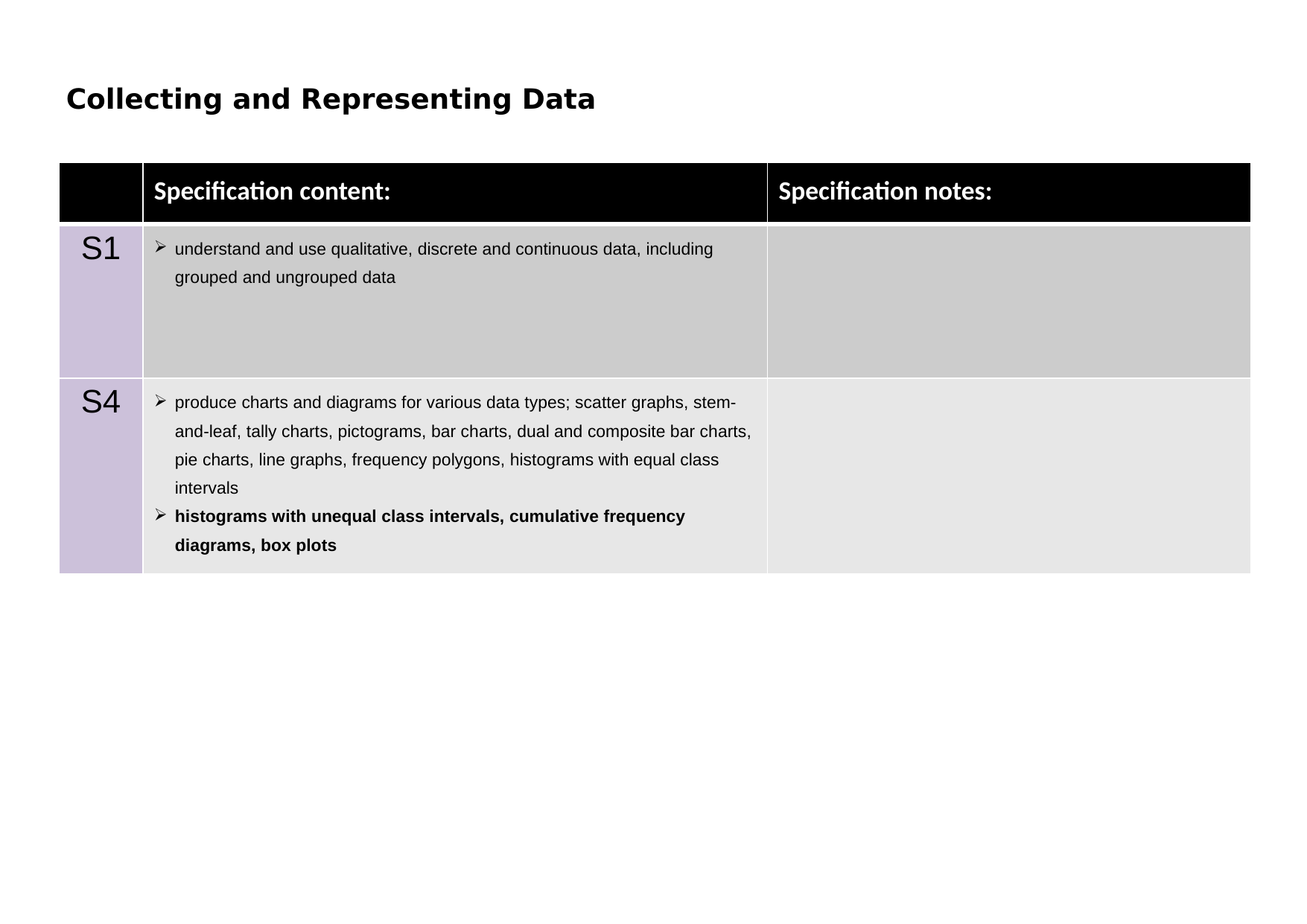

Collecting and Representing Data
|  | Specification content: | Specification notes: |
| --- | --- | --- |
| S1 | understand and use qualitative, discrete and continuous data, including grouped and ungrouped data |  |
| S4 | produce charts and diagrams for various data types; scatter graphs, stem-and-leaf, tally charts, pictograms, bar charts, dual and composite bar charts, pie charts, line graphs, frequency polygons, histograms with equal class intervals histograms with unequal class intervals, cumulative frequency diagrams, box plots |  |